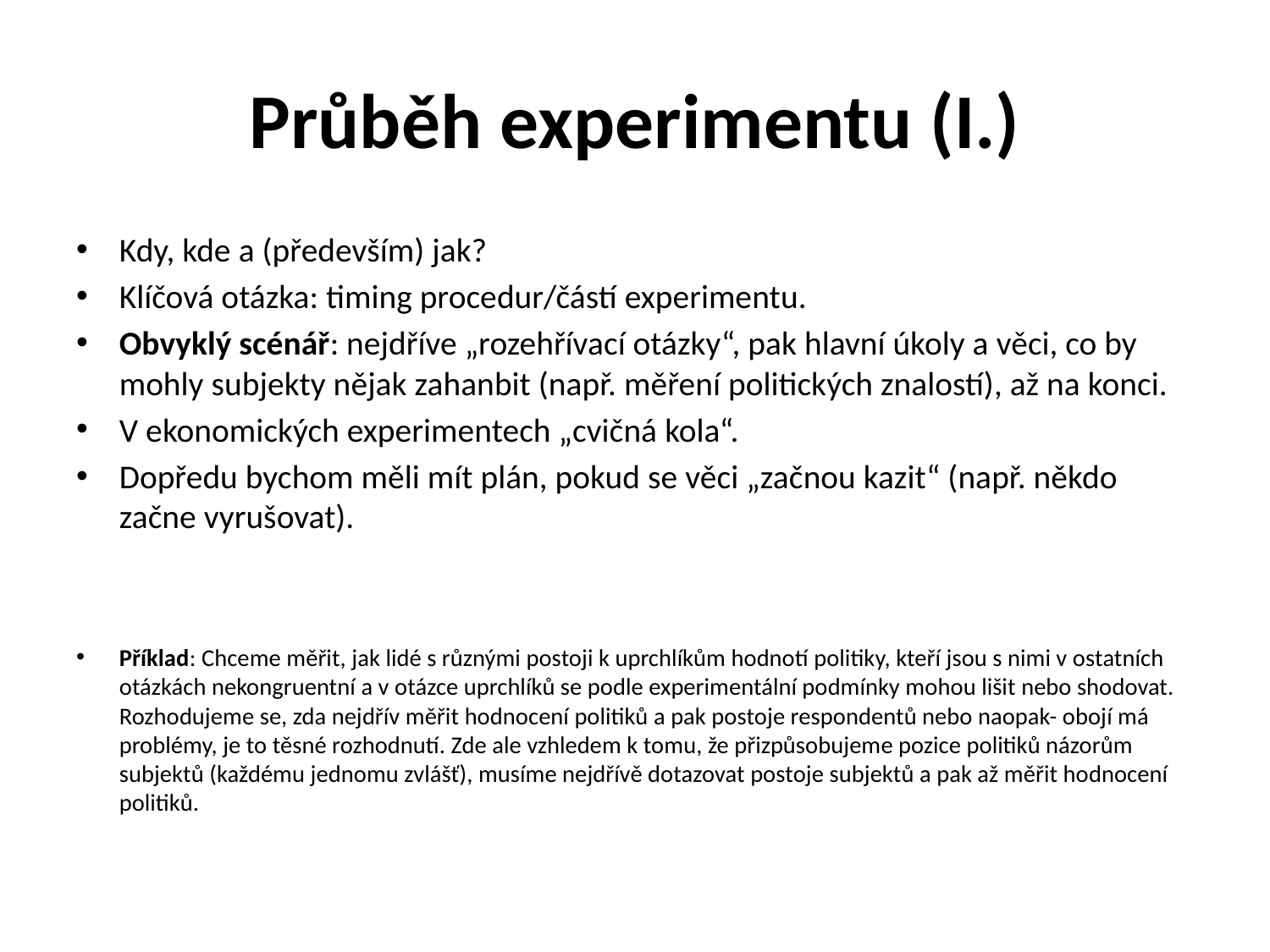

# Průběh experimentu (I.)
Kdy, kde a (především) jak?
Klíčová otázka: timing procedur/částí experimentu.
Obvyklý scénář: nejdříve „rozehřívací otázky“, pak hlavní úkoly a věci, co by mohly subjekty nějak zahanbit (např. měření politických znalostí), až na konci.
V ekonomických experimentech „cvičná kola“.
Dopředu bychom měli mít plán, pokud se věci „začnou kazit“ (např. někdo začne vyrušovat).

Příklad: Chceme měřit, jak lidé s různými postoji k uprchlíkům hodnotí politiky, kteří jsou s nimi v ostatních otázkách nekongruentní a v otázce uprchlíků se podle experimentální podmínky mohou lišit nebo shodovat. Rozhodujeme se, zda nejdřív měřit hodnocení politiků a pak postoje respondentů nebo naopak- obojí má problémy, je to těsné rozhodnutí. Zde ale vzhledem k tomu, že přizpůsobujeme pozice politiků názorům subjektů (každému jednomu zvlášť), musíme nejdřívě dotazovat postoje subjektů a pak až měřit hodnocení politiků.